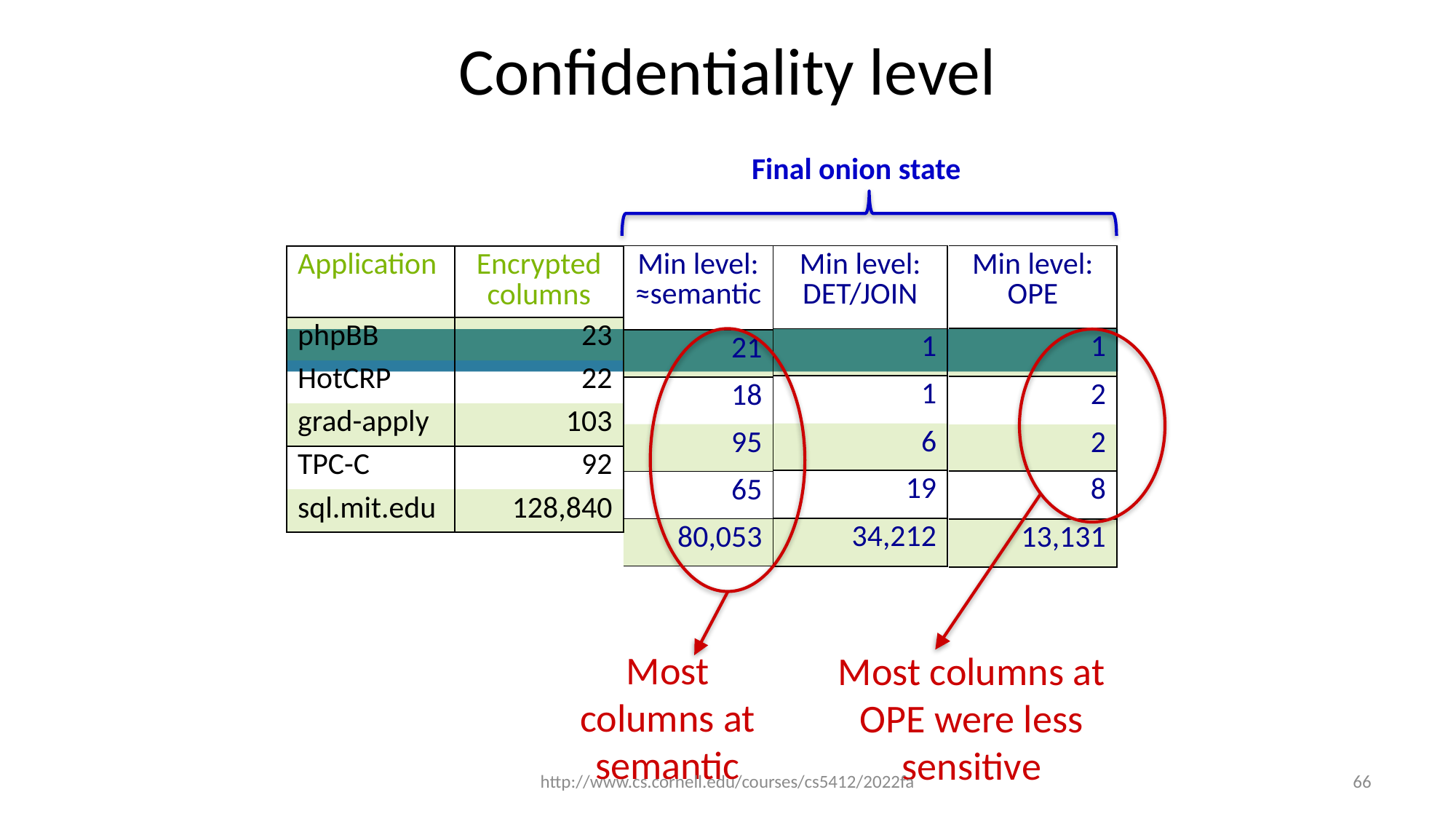

# Confidentiality level

Final onion state
| Min level: OPE |
| --- |
| 1 |
| 2 |
| 2 |
| 8 |
| 13,131 |
| Min level: ≈semantic |
| --- |
| 21 |
| 18 |
| 95 |
| 65 |
| 80,053 |
| Min level: DET/JOIN |
| --- |
| 1 |
| 1 |
| 6 |
| 19 |
| 34,212 |
| Application | Encrypted columns |
| --- | --- |
| phpBB | 23 |
| HotCRP | 22 |
| grad-apply | 103 |
| TPC-C | 92 |
| sql.mit.edu | 128,840 |

Most columns at semantic
Most columns at OPE were less sensitive
http://www.cs.cornell.edu/courses/cs5412/2022fa
66